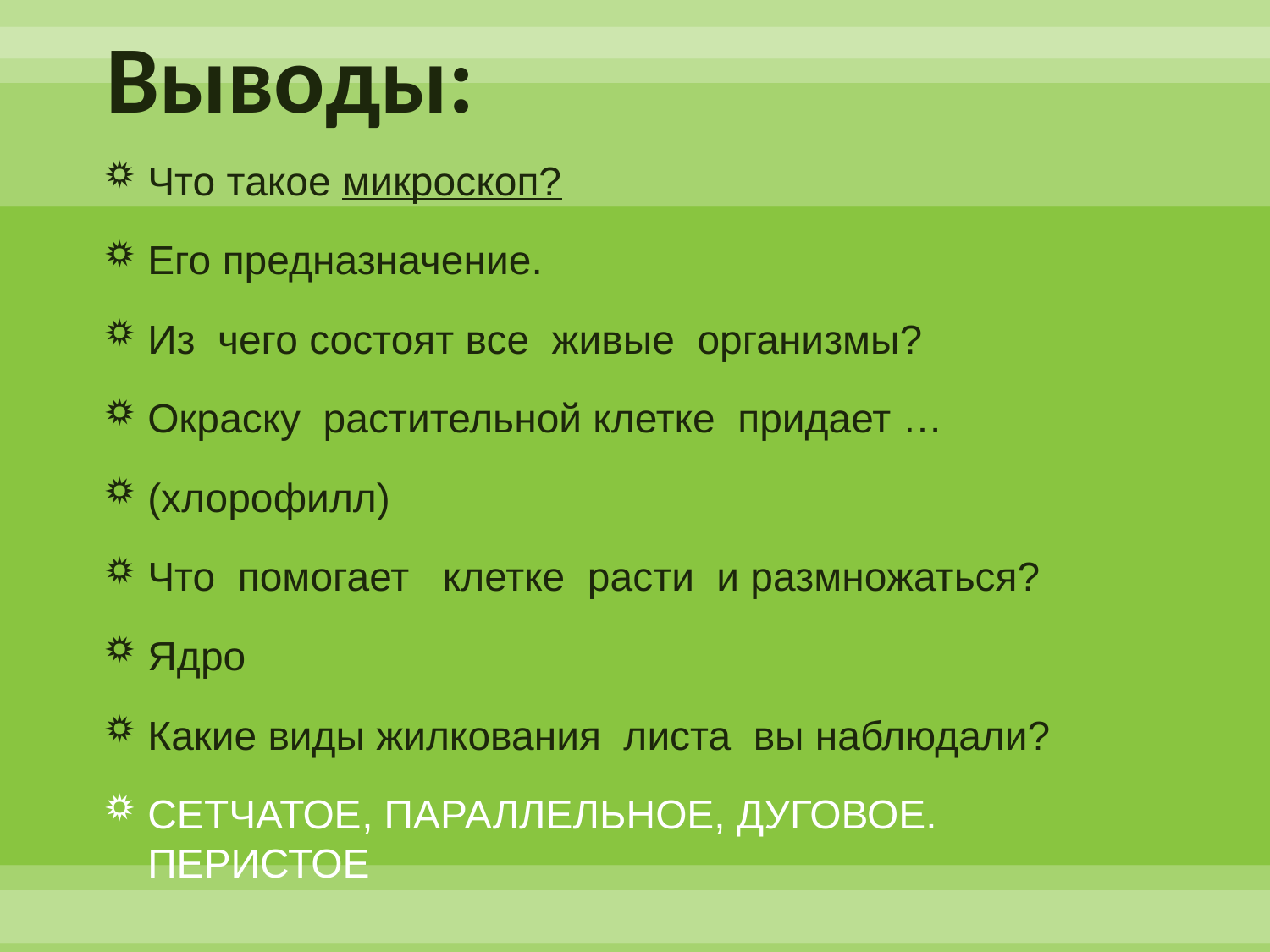

# Выводы:
Что такое микроскоп?
Его предназначение.
Из  чего состоят все  живые  организмы?
Окраску  растительной клетке  придает …
(хлорофилл)
Что  помогает   клетке  расти  и размножаться?
Ядро
Какие виды жилкования  листа  вы наблюдали?
СЕТЧАТОЕ, ПАРАЛЛЕЛЬНОЕ, ДУГОВОЕ. ПЕРИСТОЕ